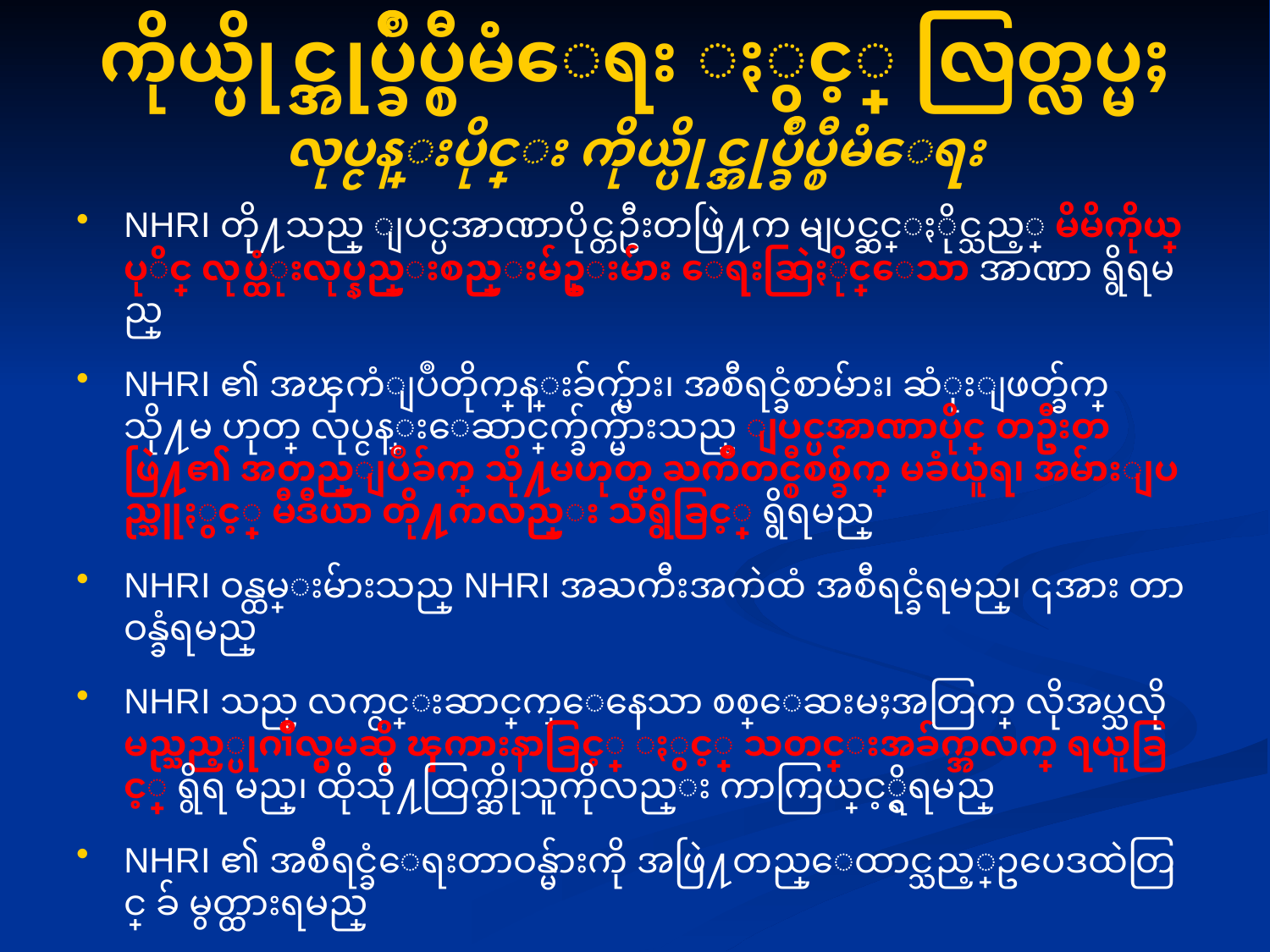

# ကိုယ္ပိုင္အုပ္ခ်ဳပ္စီမံေရး ႏွင့္ လြတ္လပ္မႈ လုပ္ငန္းပိုင္း ကိုယ္ပိုင္အုပ္ခ်ဳပ္စီမံေရး
NHRI တို႔သည္ ျပင္ပအာဏာပိုင္တဦးတဖြဲ႔က မျပင္ဆင္ႏိုင္သည့္ မိမိကိုယ္ပုိင္ လုပ္ထံုးလုပ္နည္းစည္းမ်ဥ္းမ်ား ေရးဆြဲႏိုင္ေသာ အာဏာ ရွိရမည္

NHRI ၏ အၾကံျပဳတိုက္တြန္းခ်က္မ်ား၊ အစီရင္ခံစာမ်ား၊ ဆံုးျဖတ္ခ်က္ သို႔မ ဟုတ္ လုပ္ငန္းေဆာင္ရြက္ခ်က္မ်ားသည္ ျပင္ပအာဏာပိုင္ တဦးတဖြဲ႔၏ အတည္ျပဳခ်က္ သို႔မဟုတ္ ႀကိဳတင္စီစစ္ခ်က္ မခံယူရ၊ အမ်ားျပည္သူႏွင့္ မီဒီယာ တို႔ကလည္း သိရွိခြင့္ ရွိရမည္

NHRI ဝန္ထမ္းမ်ားသည္ NHRI အႀကီးအကဲထံ အစီရင္ခံရမည္၊ ၎အား တာ ဝန္ခံရမည္

NHRI သည္ လက္ငင္းဆာင္ရြက္ေနေသာ စစ္ေဆးမႈအတြက္ လိုအပ္သလို မည္သည့္ပုဂၢိဳလ္မွမဆို ၾကားနာခြင့္ ႏွင့္ သတင္းအခ်က္အလက္ ရယူခြင့္ ရွိရ မည္၊ ထိုသို႔ထြက္ဆိုသူကိုလည္း ကာကြယ္ခြင့္ရွိရမည္

NHRI ၏ အစီရင္ခံေရးတာဝန္မ်ားကို အဖြဲ႔တည္ေထာင္သည့္ဥပေဒထဲတြင္ ခ် မွတ္ထားရမည္